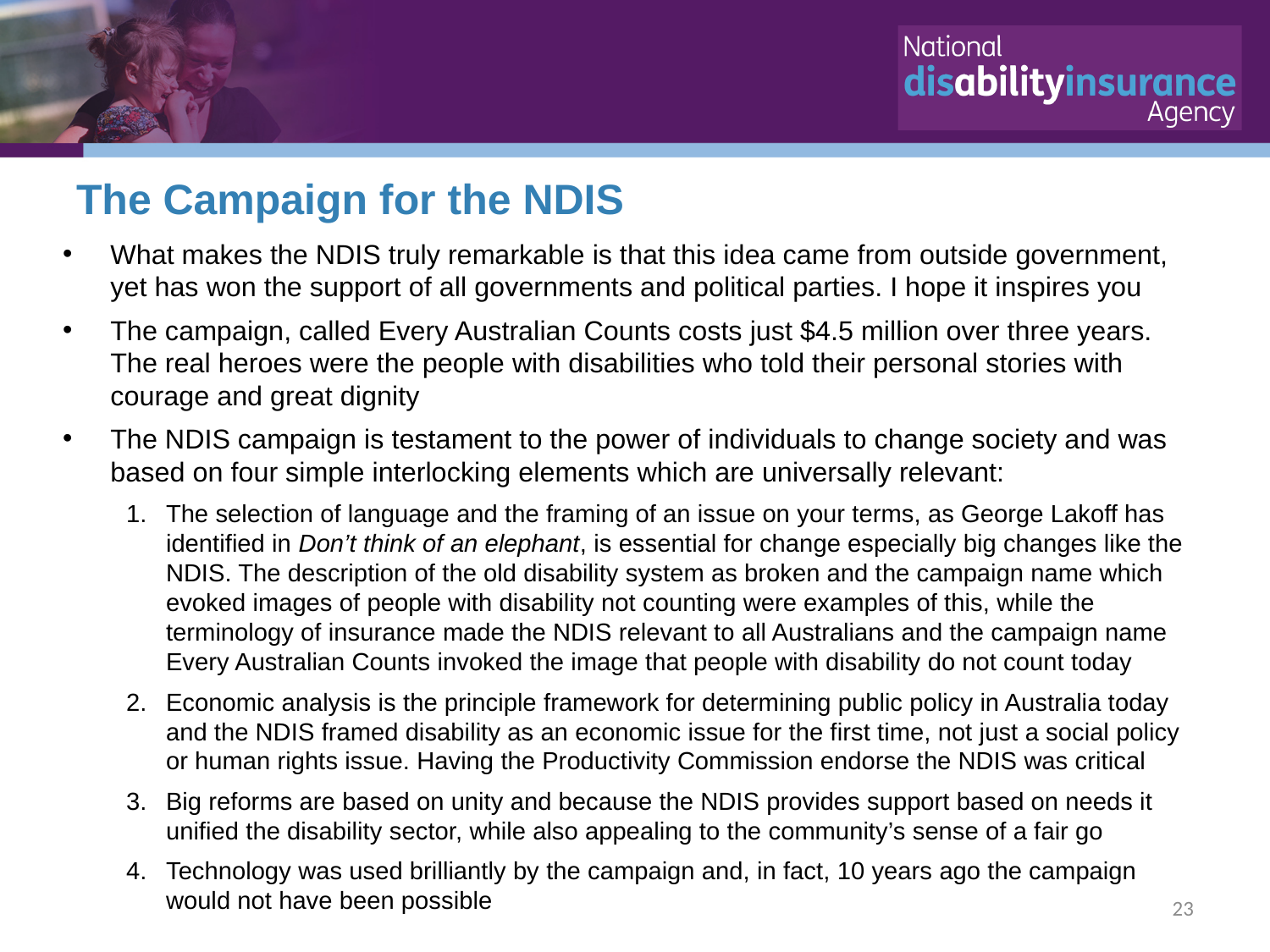

The Campaign for the NDIS
What makes the NDIS truly remarkable is that this idea came from outside government, yet has won the support of all governments and political parties. I hope it inspires you
The campaign, called Every Australian Counts costs just $4.5 million over three years. The real heroes were the people with disabilities who told their personal stories with courage and great dignity
The NDIS campaign is testament to the power of individuals to change society and was based on four simple interlocking elements which are universally relevant:
The selection of language and the framing of an issue on your terms, as George Lakoff has identified in Don’t think of an elephant, is essential for change especially big changes like the NDIS. The description of the old disability system as broken and the campaign name which evoked images of people with disability not counting were examples of this, while the terminology of insurance made the NDIS relevant to all Australians and the campaign name Every Australian Counts invoked the image that people with disability do not count today
Economic analysis is the principle framework for determining public policy in Australia today and the NDIS framed disability as an economic issue for the first time, not just a social policy or human rights issue. Having the Productivity Commission endorse the NDIS was critical
Big reforms are based on unity and because the NDIS provides support based on needs it unified the disability sector, while also appealing to the community’s sense of a fair go
Technology was used brilliantly by the campaign and, in fact, 10 years ago the campaign would not have been possible
23